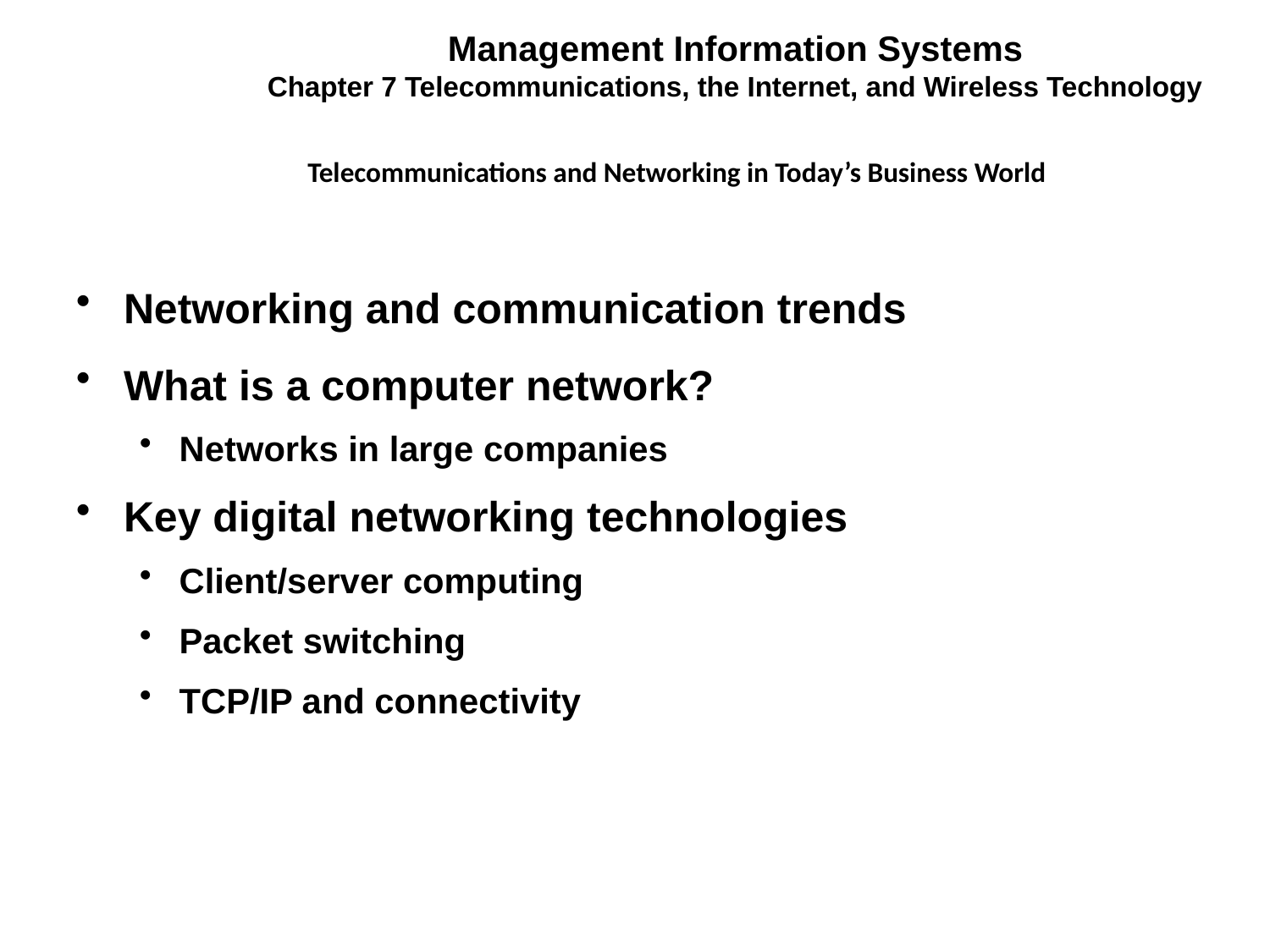

Management Information Systems
Chapter 7 Telecommunications, the Internet, and Wireless Technology
Telecommunications and Networking in Today’s Business World
Networking and communication trends
What is a computer network?
Networks in large companies
Key digital networking technologies
Client/server computing
Packet switching
TCP/IP and connectivity